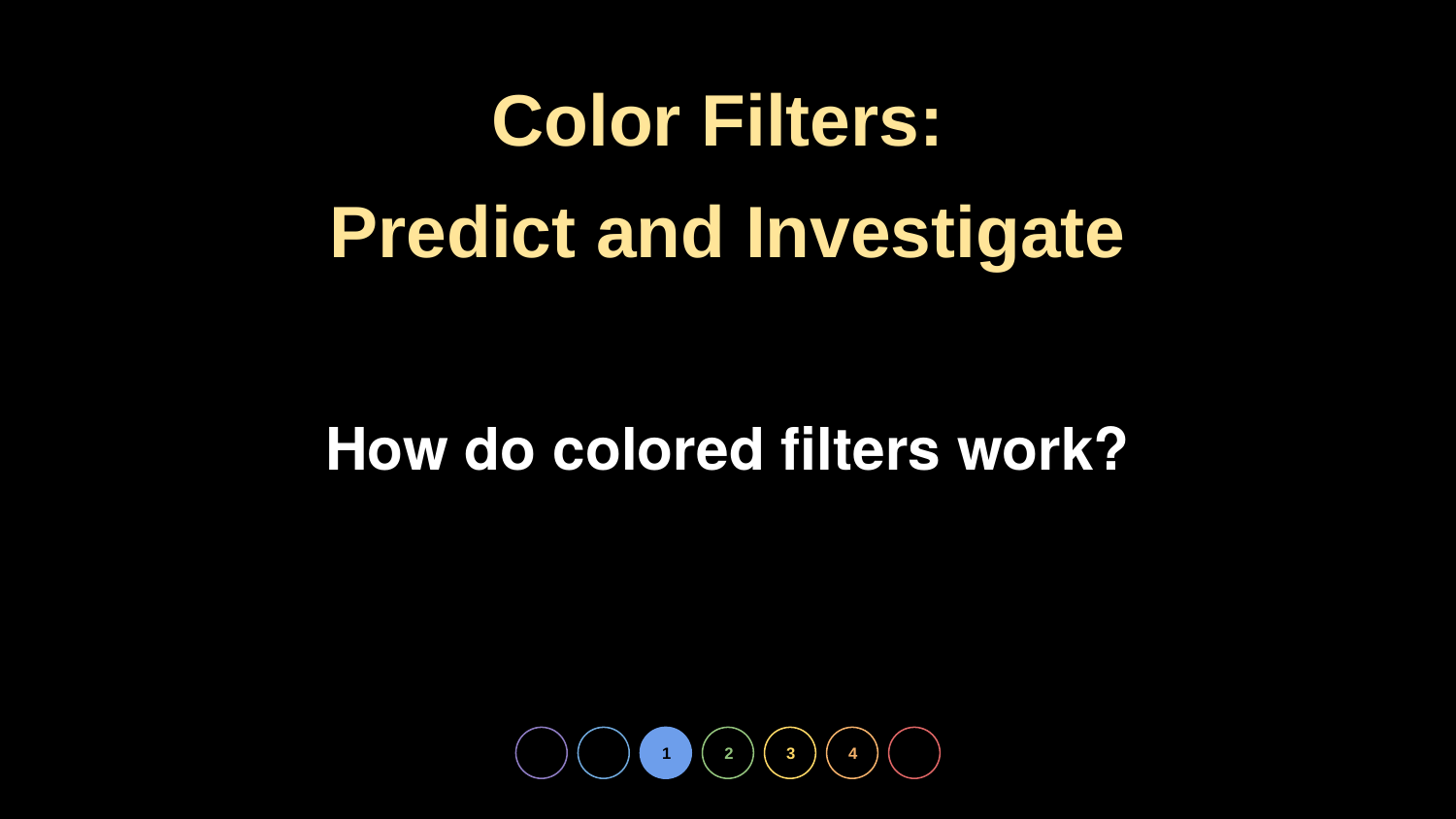

# Color Filters:
Predict and Investigate
How do colored filters work?

1
2
3
4